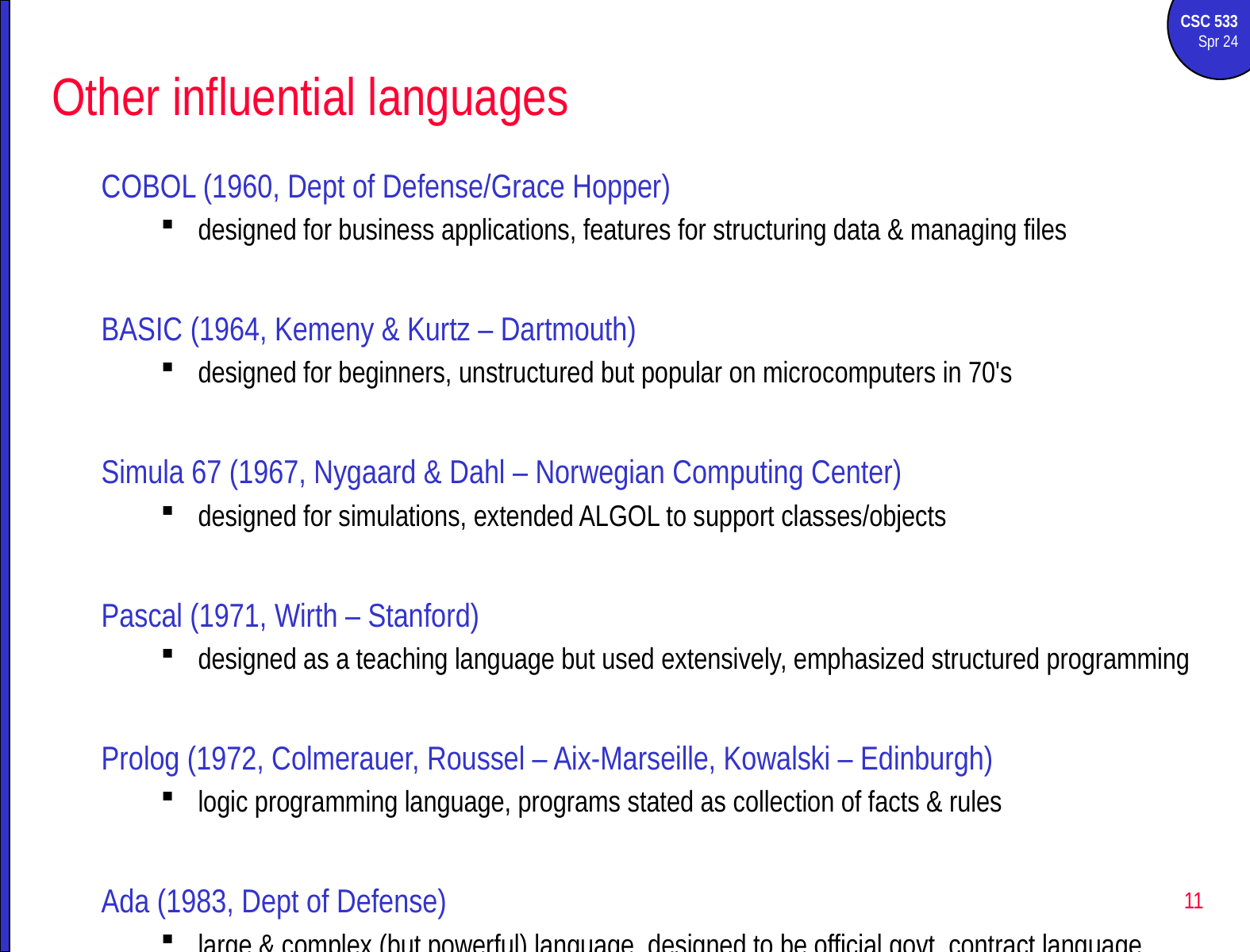

# Other influential languages
COBOL (1960, Dept of Defense/Grace Hopper)
designed for business applications, features for structuring data & managing files

BASIC (1964, Kemeny & Kurtz – Dartmouth)
designed for beginners, unstructured but popular on microcomputers in 70's

Simula 67 (1967, Nygaard & Dahl – Norwegian Computing Center)
designed for simulations, extended ALGOL to support classes/objects

Pascal (1971, Wirth – Stanford)
designed as a teaching language but used extensively, emphasized structured programming

Prolog (1972, Colmerauer, Roussel – Aix-Marseille, Kowalski – Edinburgh)
logic programming language, programs stated as collection of facts & rules

Ada (1983, Dept of Defense)
large & complex (but powerful) language, designed to be official govt. contract language

11